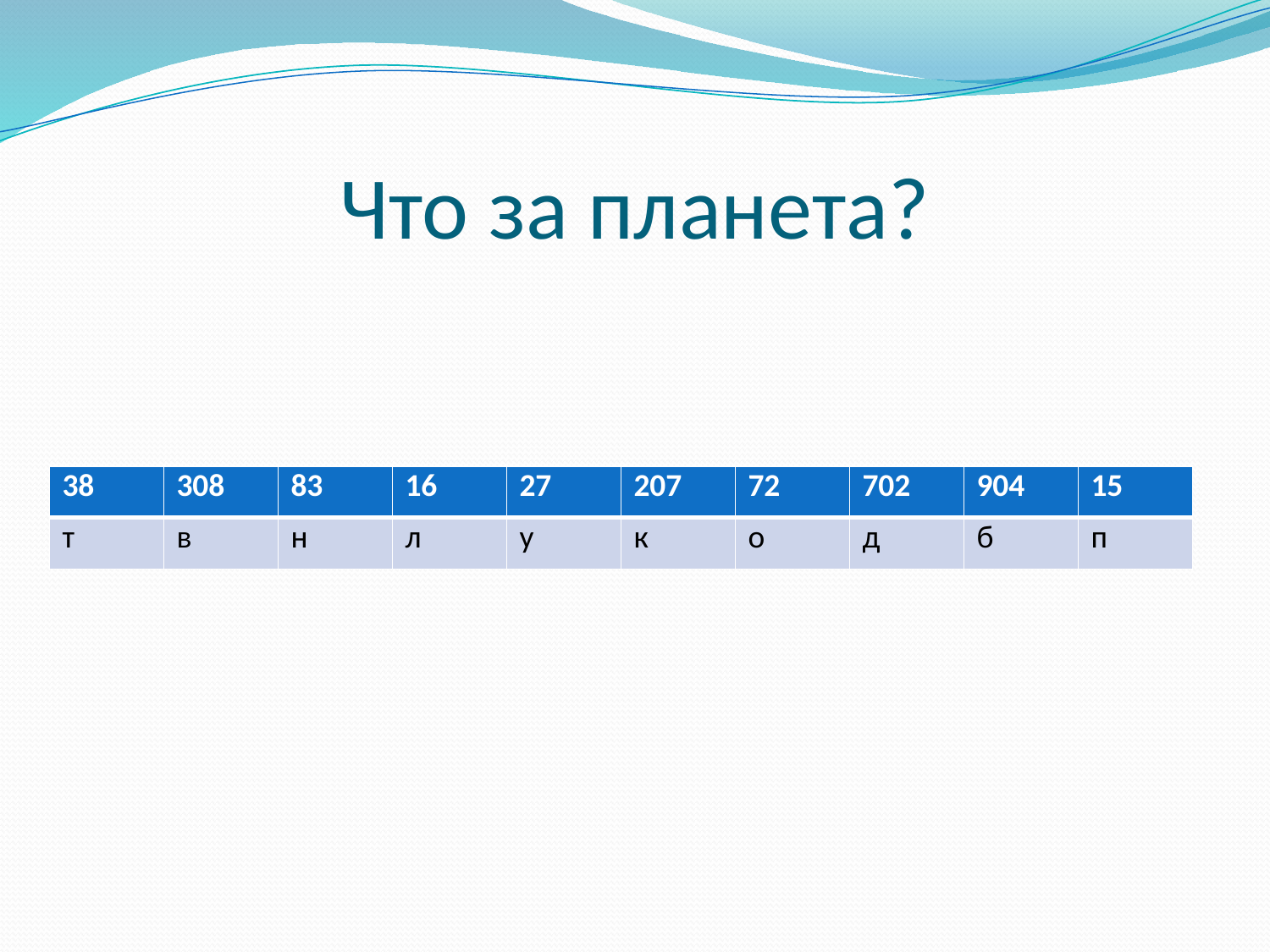

# Что за планета?
| 38 | 308 | 83 | 16 | 27 | 207 | 72 | 702 | 904 | 15 |
| --- | --- | --- | --- | --- | --- | --- | --- | --- | --- |
| т | в | н | л | у | к | о | д | б | п |